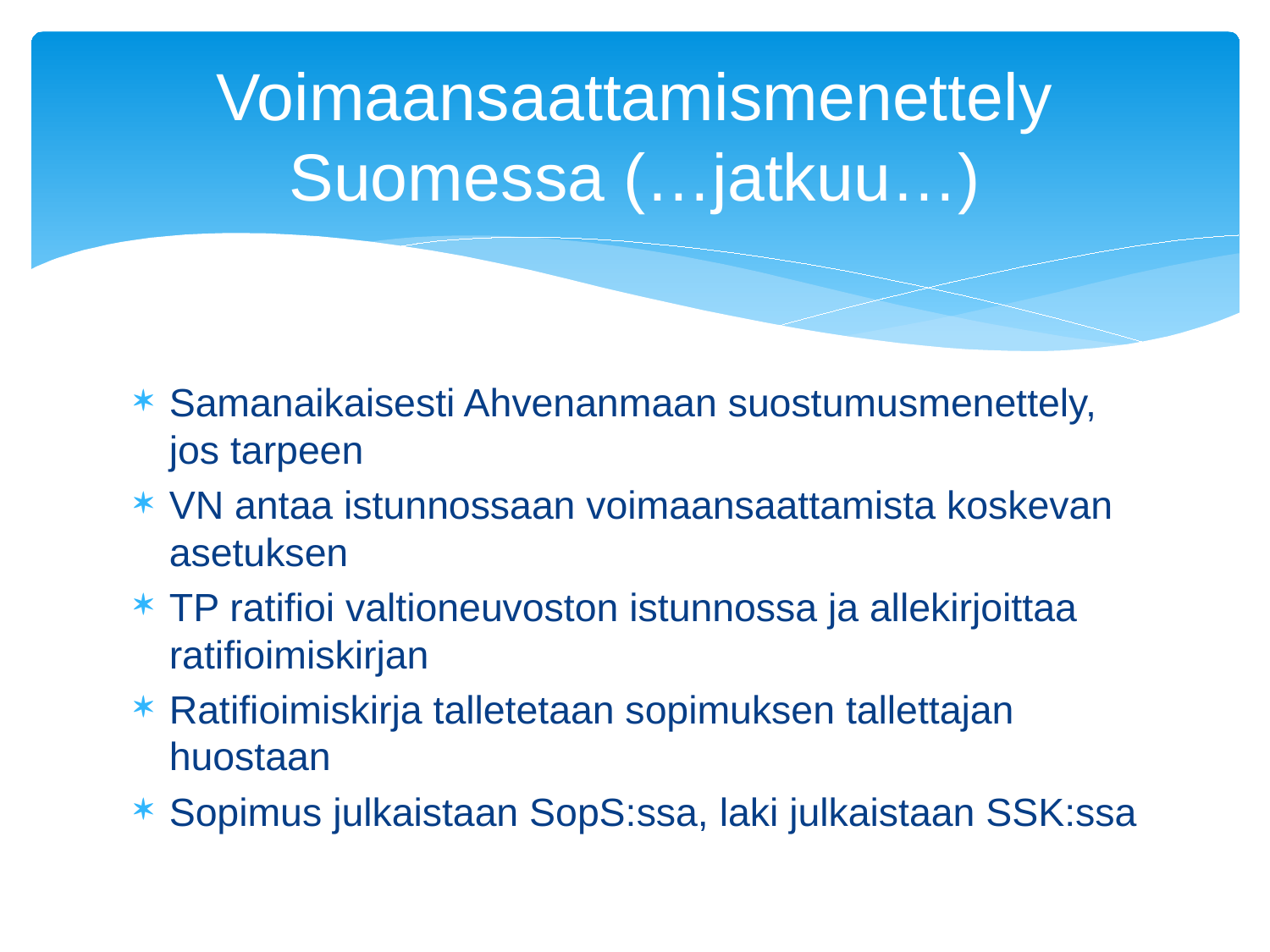

# Voimaansaattamismenettely Suomessa (…jatkuu…)
Samanaikaisesti Ahvenanmaan suostumusmenettely, jos tarpeen
VN antaa istunnossaan voimaansaattamista koskevan asetuksen
TP ratifioi valtioneuvoston istunnossa ja allekirjoittaa ratifioimiskirjan
Ratifioimiskirja talletetaan sopimuksen tallettajan huostaan
Sopimus julkaistaan SopS:ssa, laki julkaistaan SSK:ssa